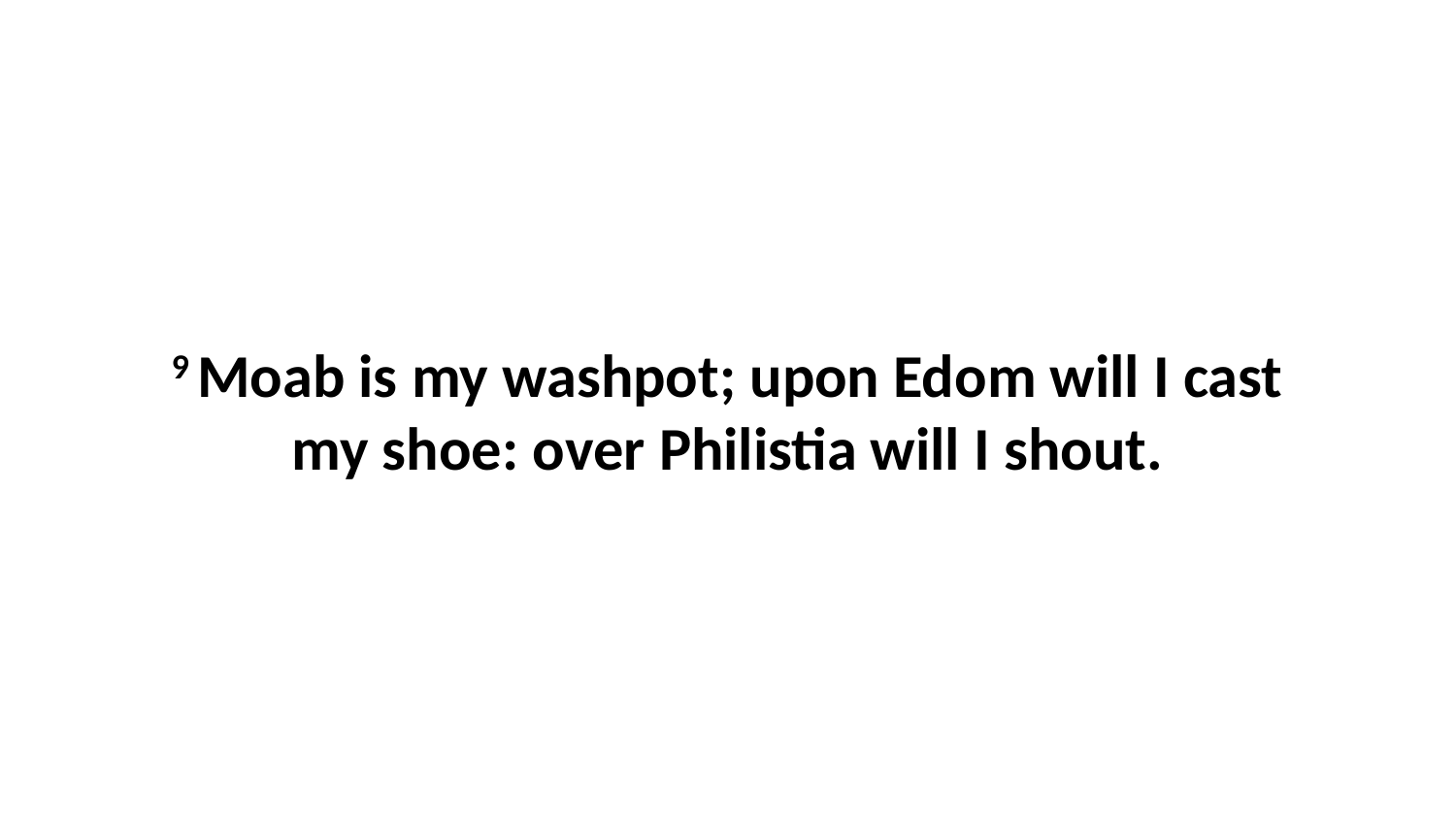

9 Moab is my washpot; upon Edom will I cast my shoe: over Philistia will I shout.